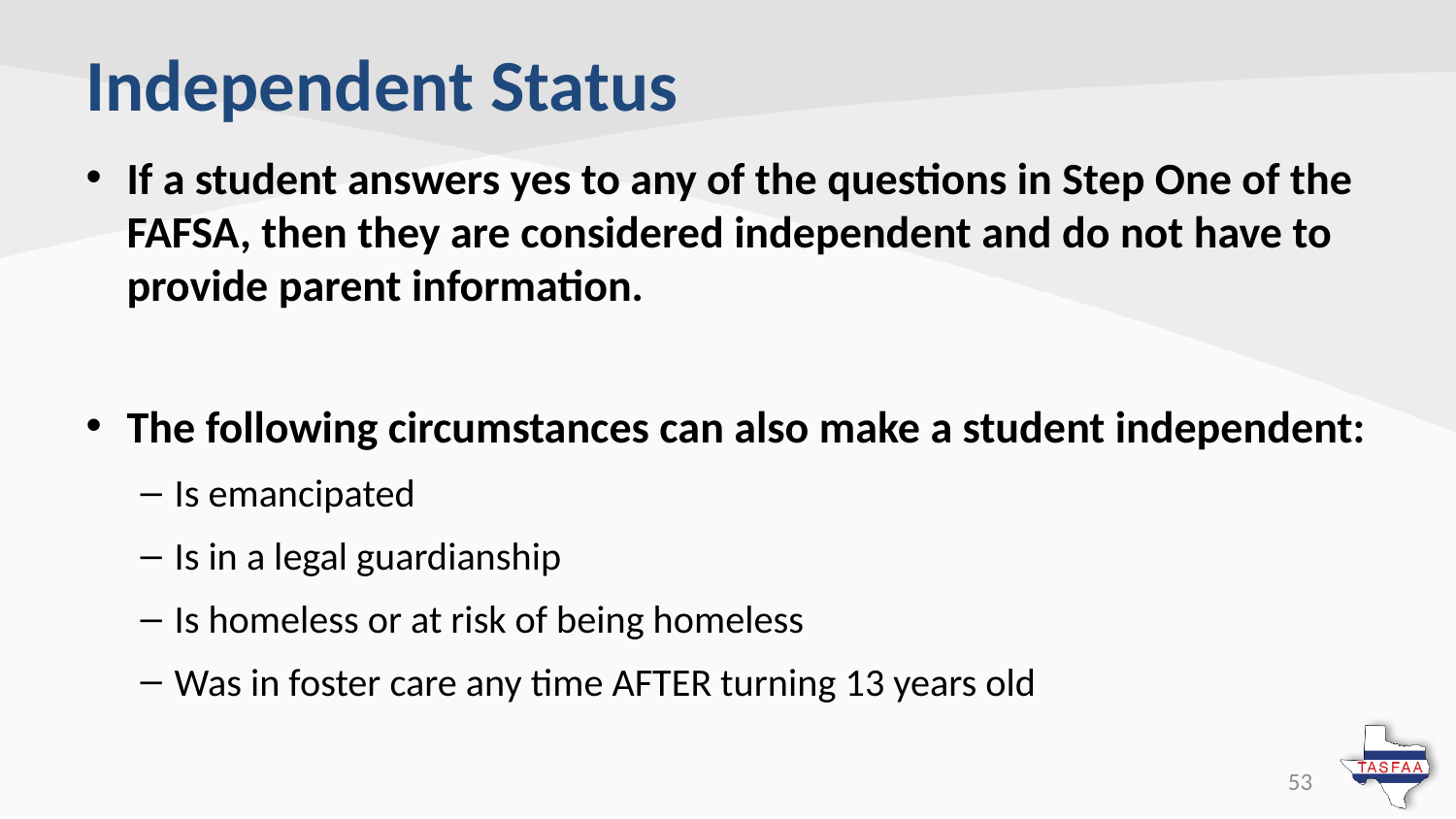

# Independent Status
If a student answers yes to any of the questions in Step One of the FAFSA, then they are considered independent and do not have to provide parent information.

The following circumstances can also make a student independent:
Is emancipated
Is in a legal guardianship
Is homeless or at risk of being homeless
Was in foster care any time AFTER turning 13 years old
53